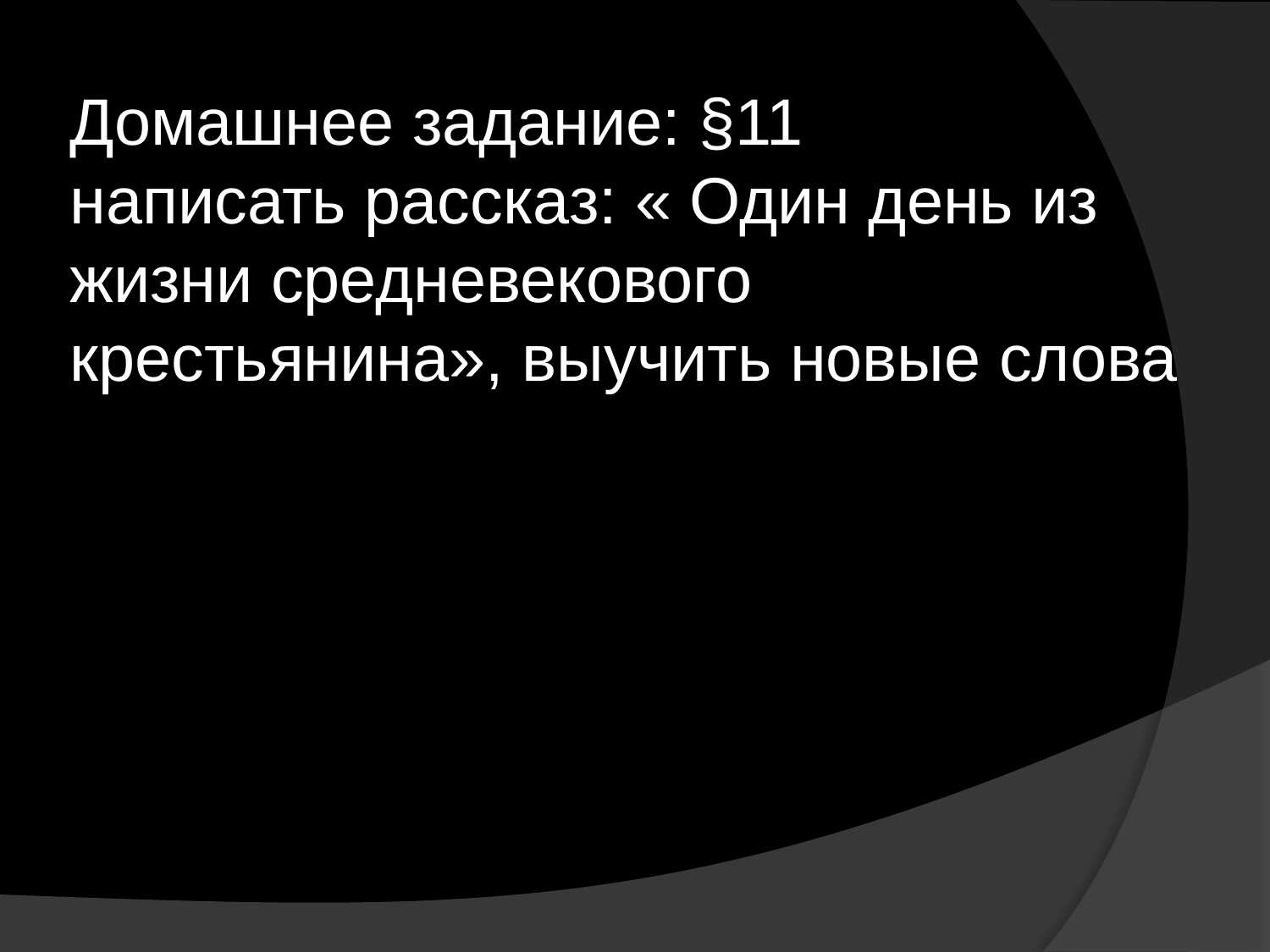

# Домашнее задание: §11 написать рассказ: « Один день из жизни средневекового крестьянина», выучить новые слова